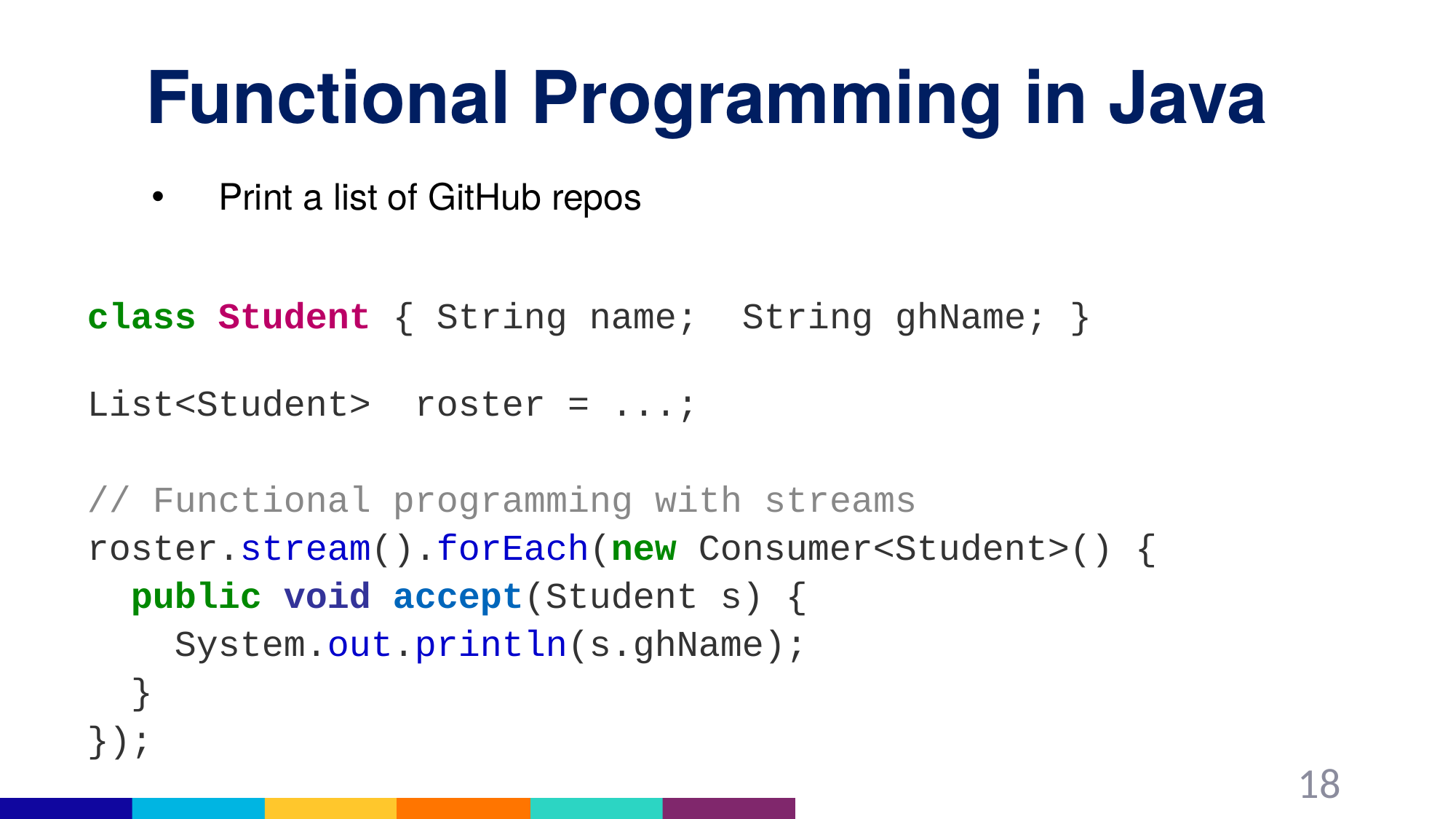

# Functional Programming in Java
Print a list of GitHub repos
class Student { String name;  String ghName; }

List<Student>  roster = ...;

// Functional programming with streams
roster.stream().forEach(new Consumer<Student>() {
  public void accept(Student s) {
    System.out.println(s.ghName);
  }
});
18